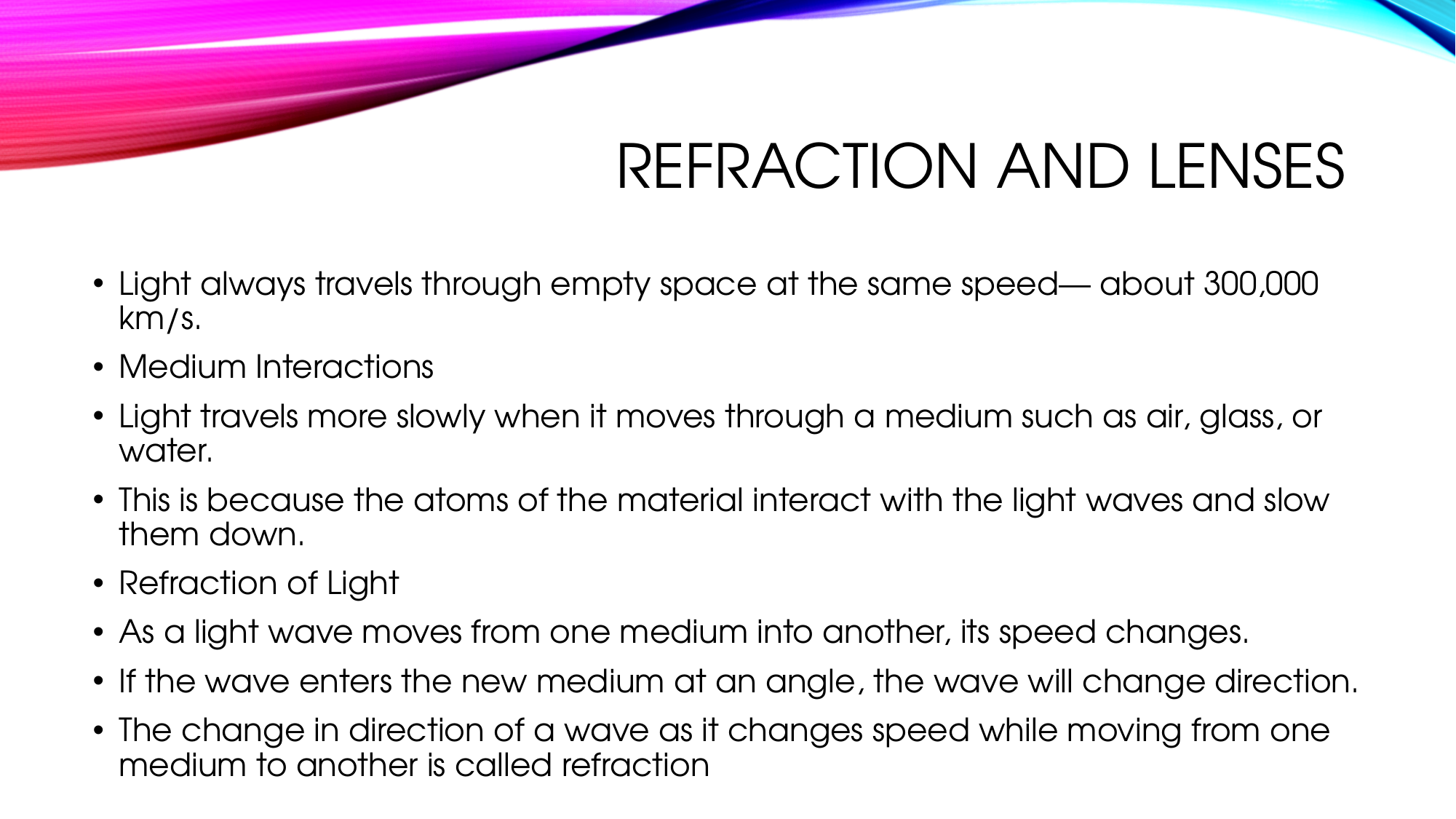

# Refraction and Lenses
Light always travels through empty space at the same speed— about 300,000 km/s.
Medium Interactions
Light travels more slowly when it moves through a medium such as air, glass, or water.
This is because the atoms of the material interact with the light waves and slow them down.
Refraction of Light
As a light wave moves from one medium into another, its speed changes.
If the wave enters the new medium at an angle, the wave will change direction.
The change in direction of a wave as it changes speed while moving from one medium to another is called refraction